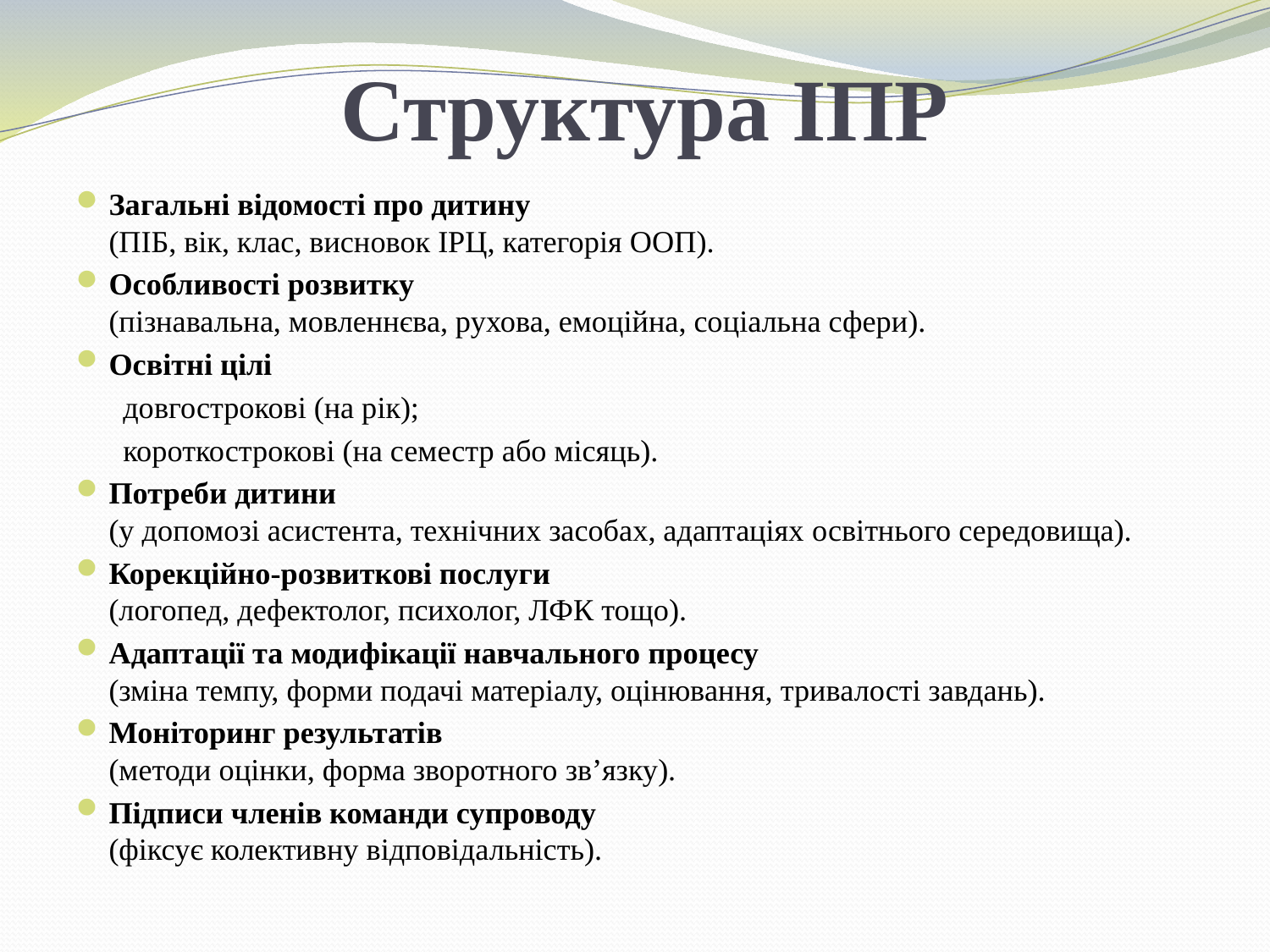

# Структура ІПР
Загальні відомості про дитину
(ПІБ, вік, клас, висновок ІРЦ, категорія ООП).
Особливості розвитку
(пізнавальна, мовленнєва, рухова, емоційна, соціальна сфери).
Освітні цілі
довгострокові (на рік);
короткострокові (на семестр або місяць).
Потреби дитини
(у допомозі асистента, технічних засобах, адаптаціях освітнього середовища).
Корекційно-розвиткові послуги
(логопед, дефектолог, психолог, ЛФК тощо).
Адаптації та модифікації навчального процесу
(зміна темпу, форми подачі матеріалу, оцінювання, тривалості завдань).
Моніторинг результатів
(методи оцінки, форма зворотного зв’язку).
Підписи членів команди супроводу
(фіксує колективну відповідальність).